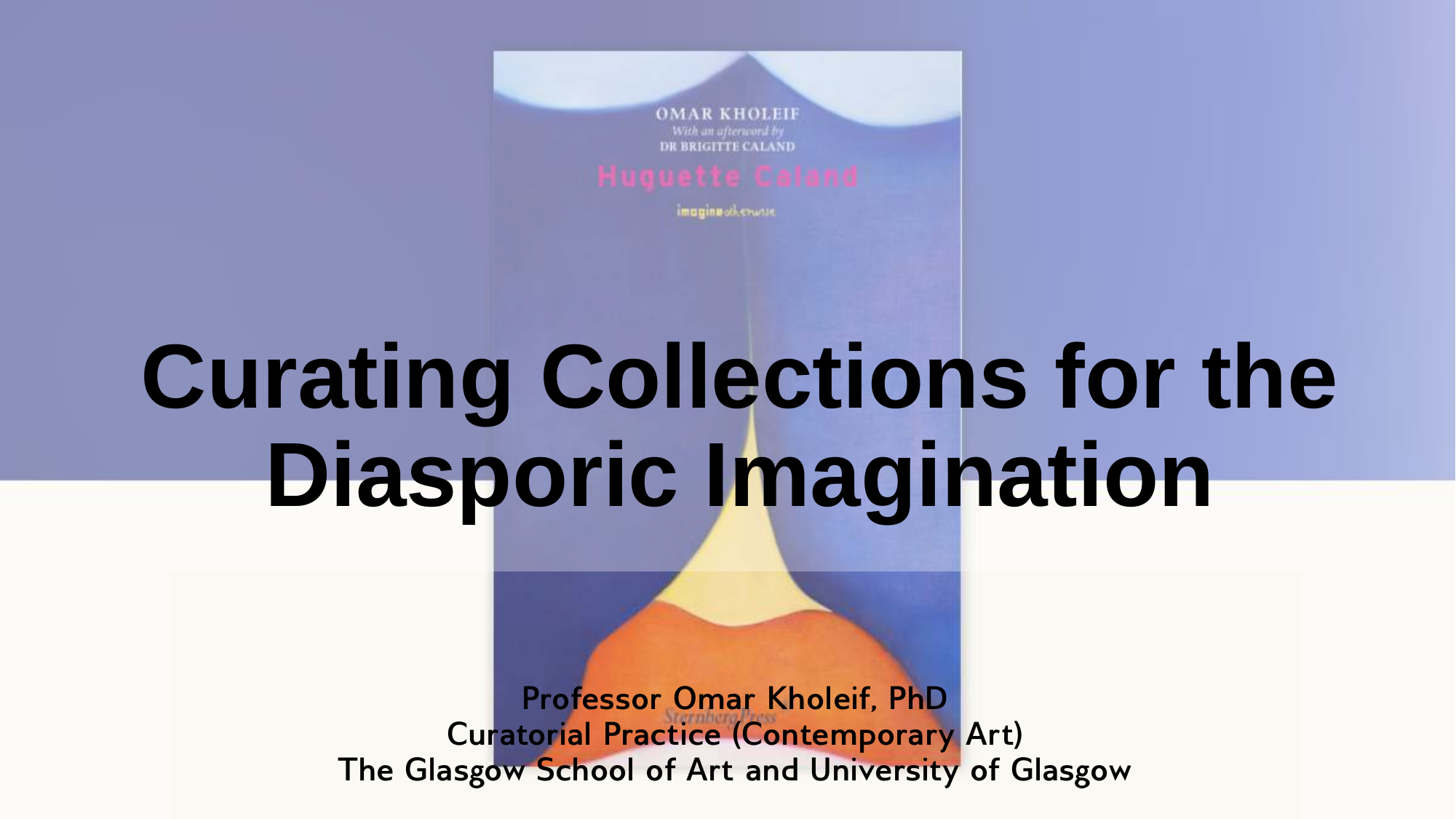

# Curating Collections for the Diasporic Imagination

Professor Omar Kholeif, PhD
Curatorial Practice (Contemporary Art)
The Glasgow School of Art and University of Glasgow